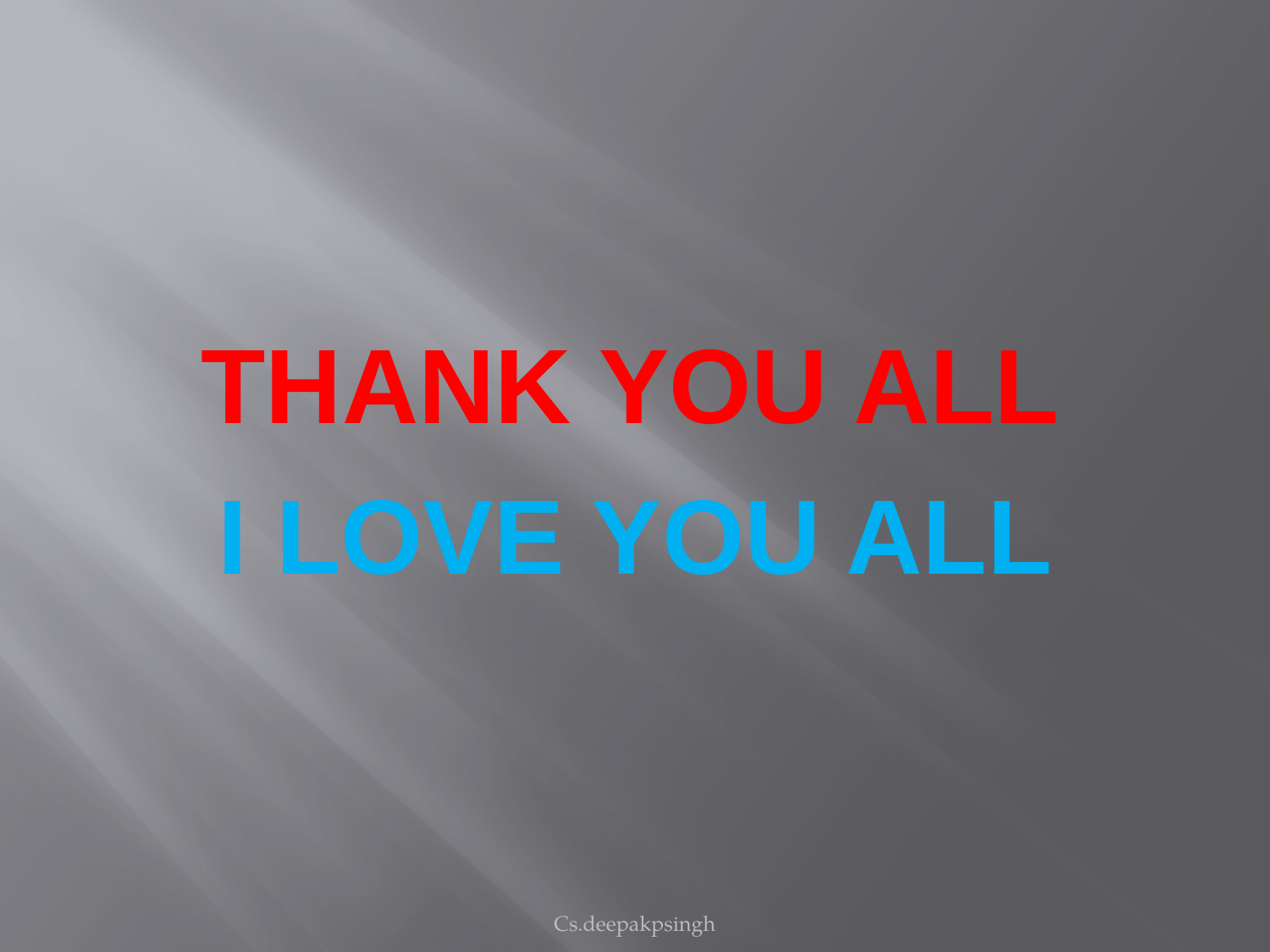

# THANK YOU ALL
I LOVE YOU ALL
Cs.deepakpsingh